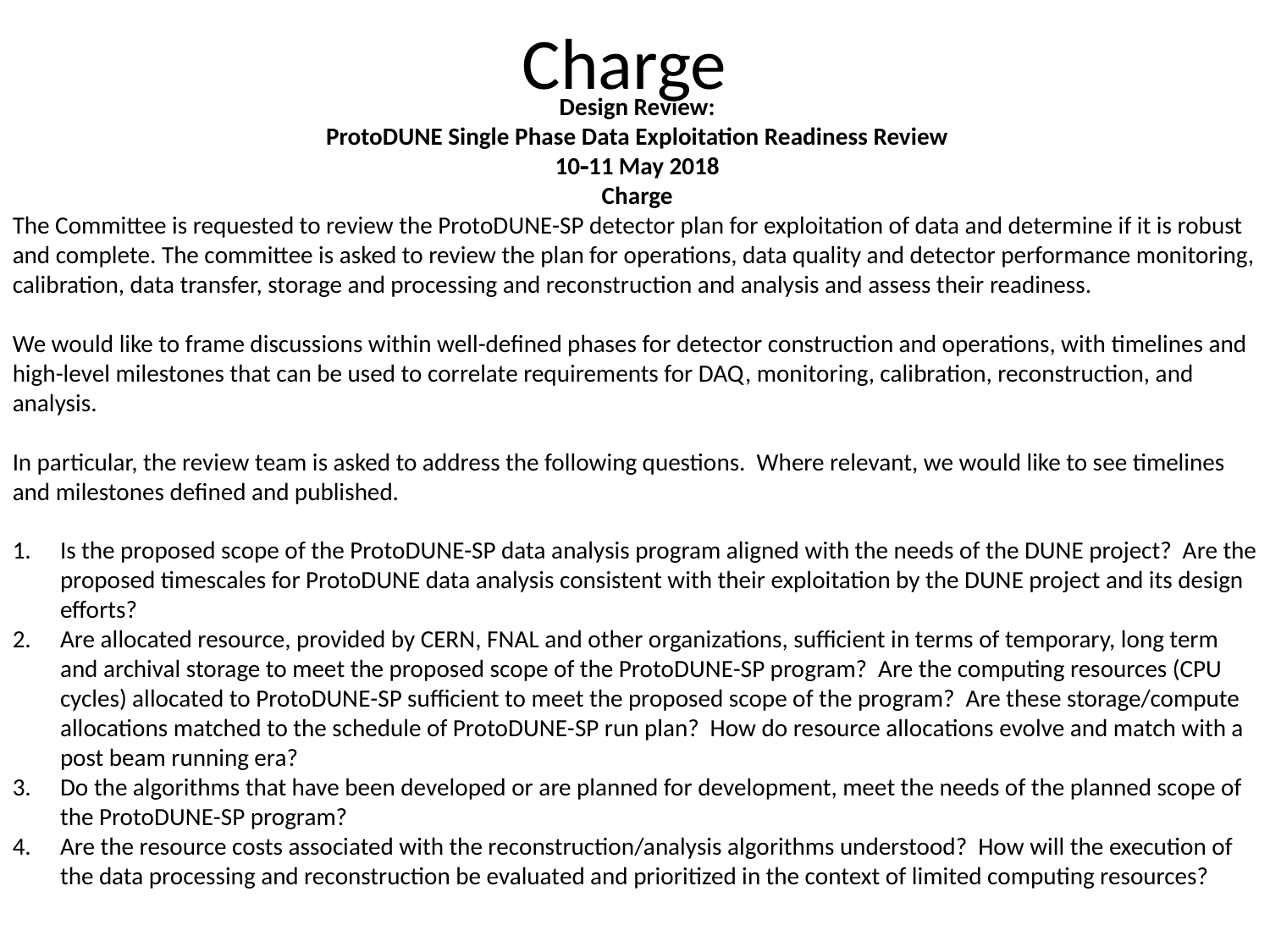

# Charge
Design Review:
ProtoDUNE Single Phase Data Exploitation Readiness Review
10−11 May 2018
Charge
The Committee is requested to review the ProtoDUNE-SP detector plan for exploitation of data and determine if it is robust and complete. The committee is asked to review the plan for operations, data quality and detector performance monitoring, calibration, data transfer, storage and processing and reconstruction and analysis and assess their readiness.

We would like to frame discussions within well-defined phases for detector construction and operations, with timelines and high-level milestones that can be used to correlate requirements for DAQ, monitoring, calibration, reconstruction, and analysis.

In particular, the review team is asked to address the following questions.  Where relevant, we would like to see timelines and milestones defined and published.

Is the proposed scope of the ProtoDUNE-SP data analysis program aligned with the needs of the DUNE project?  Are the proposed timescales for ProtoDUNE data analysis consistent with their exploitation by the DUNE project and its design efforts?
Are allocated resource, provided by CERN, FNAL and other organizations, sufficient in terms of temporary, long term and archival storage to meet the proposed scope of the ProtoDUNE-SP program?  Are the computing resources (CPU cycles) allocated to ProtoDUNE-SP sufficient to meet the proposed scope of the program?  Are these storage/compute allocations matched to the schedule of ProtoDUNE-SP run plan?  How do resource allocations evolve and match with a post beam running era?
Do the algorithms that have been developed or are planned for development, meet the needs of the planned scope of the ProtoDUNE-SP program?
Are the resource costs associated with the reconstruction/analysis algorithms understood?  How will the execution of the data processing and reconstruction be evaluated and prioritized in the context of limited computing resources?